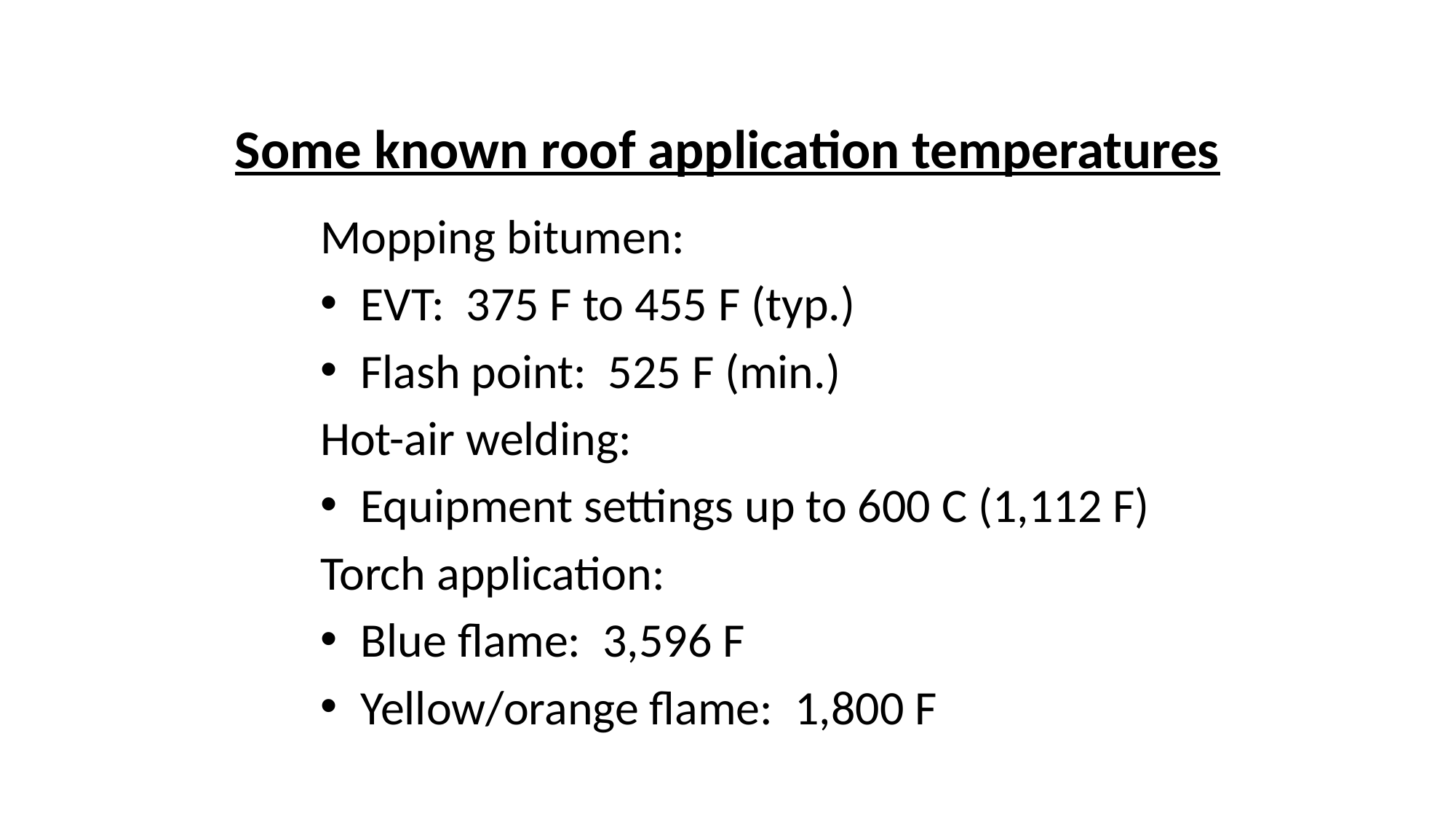

# Some known roof application temperatures
Mopping bitumen:
EVT:  375 F to 455 F (typ.)
Flash point:  525 F (min.)
Hot-air welding:
Equipment settings up to 600 C (1,112 F)
Torch application:
Blue flame:  3,596 F
Yellow/orange flame:  1,800 F